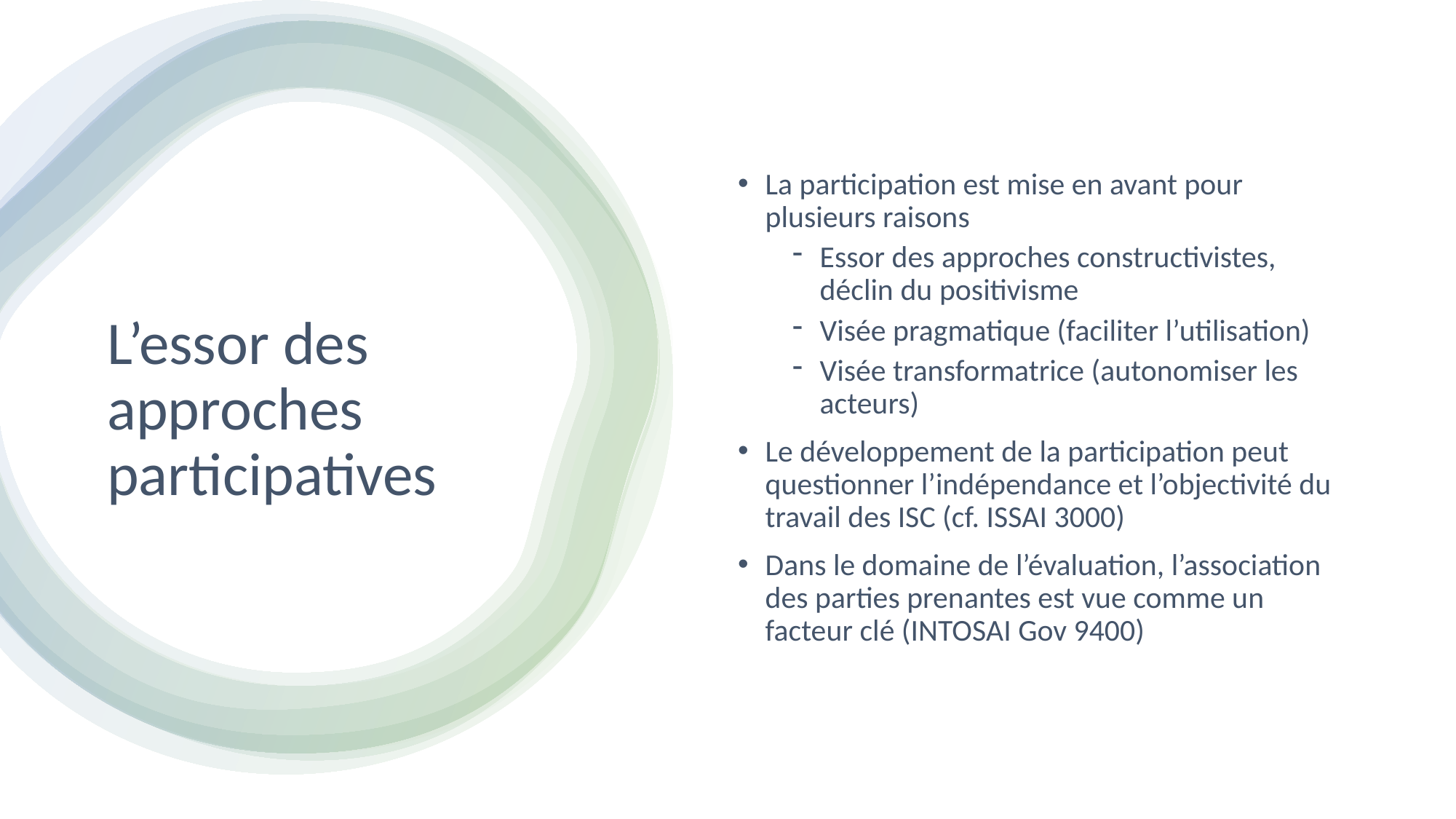

La participation est mise en avant pour plusieurs raisons
Essor des approches constructivistes, déclin du positivisme
Visée pragmatique (faciliter l’utilisation)
Visée transformatrice (autonomiser les acteurs)
Le développement de la participation peut questionner l’indépendance et l’objectivité du travail des ISC (cf. ISSAI 3000)
Dans le domaine de l’évaluation, l’association des parties prenantes est vue comme un facteur clé (INTOSAI Gov 9400)
# L’essor des approches participatives